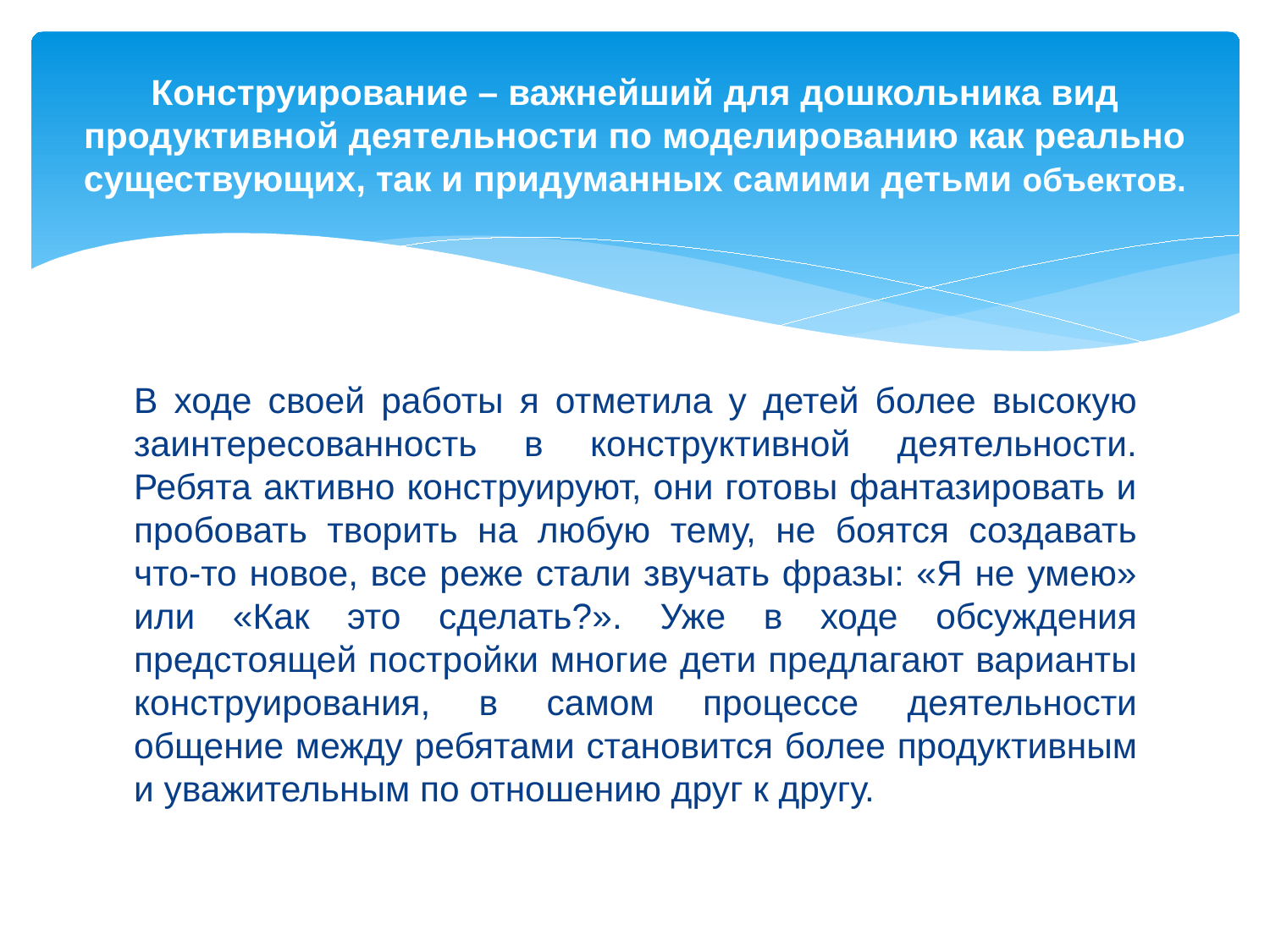

# Конструирование – важнейший для дошкольника вид продуктивной деятельности по моделированию как реально существующих, так и придуманных самими детьми объектов.
В ходе своей работы я отметила у детей более высокую заинтересованность в конструктивной деятельности. Ребята активно конструируют, они готовы фантазировать и пробовать творить на любую тему, не боятся создавать что-то новое, все реже стали звучать фразы: «Я не умею» или «Как это сделать?». Уже в ходе обсуждения предстоящей постройки многие дети предлагают варианты конструирования, в самом процессе деятельности общение между ребятами становится более продуктивным и уважительным по отношению друг к другу.